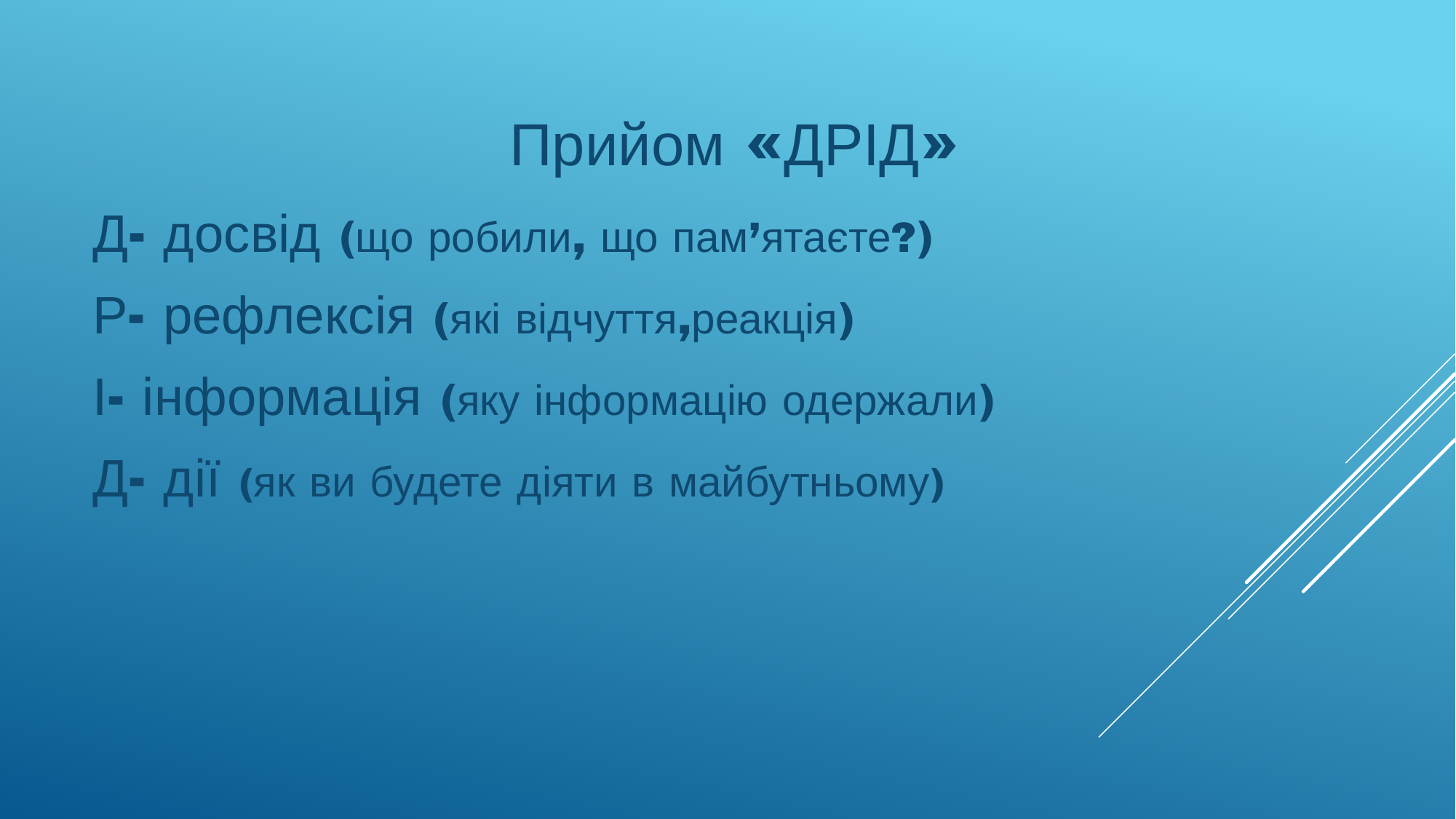

Прийом «ДРІД»
Д- досвід (що робили, що пам’ятаєте?)
Р- рефлексія (які відчуття,реакція)
І- інформація (яку інформацію одержали)
Д- дії (як ви будете діяти в майбутньому)